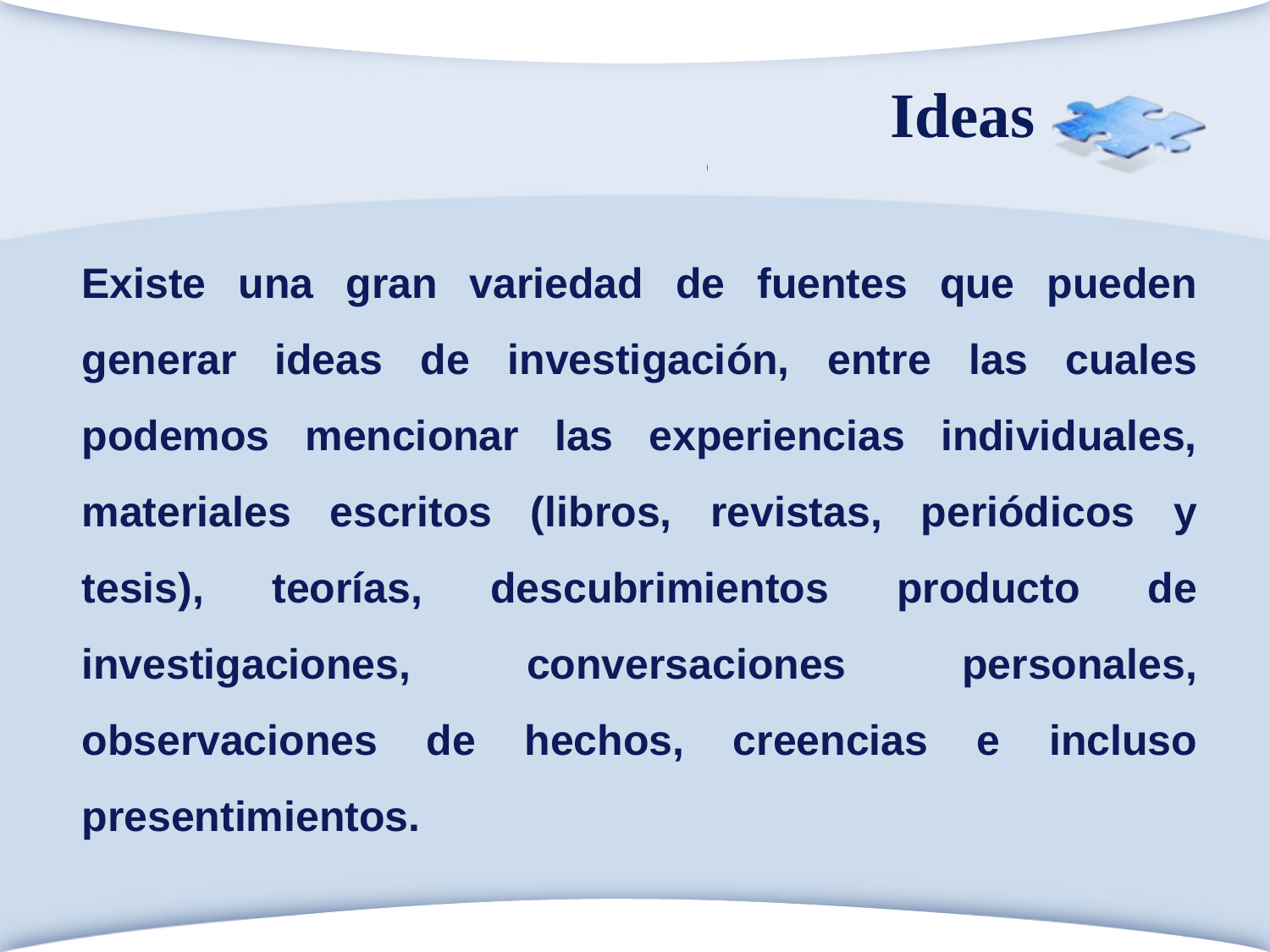

# Ideas

Existe una gran variedad de fuentes que pueden generar ideas de investigación, entre las cuales podemos mencionar las experiencias individuales, materiales escritos (libros, revistas, periódicos y tesis), teorías, descubrimientos producto de investigaciones, conversaciones personales, observaciones de hechos, creencias e incluso presentimientos.